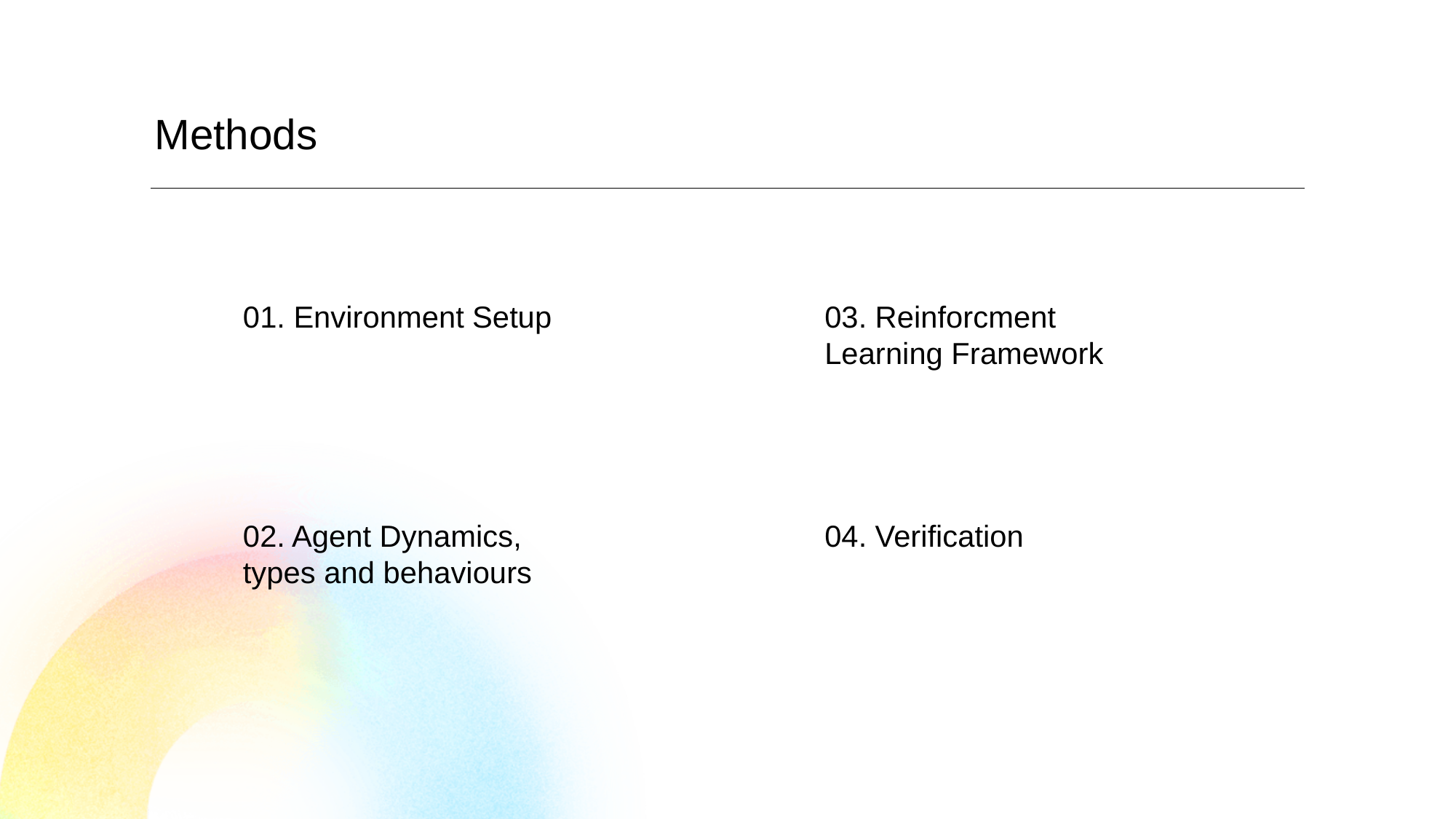

Methods
01. Environment Setup
03. Reinforcment Learning Framework
02. Agent Dynamics, types and behaviours
04. Verification